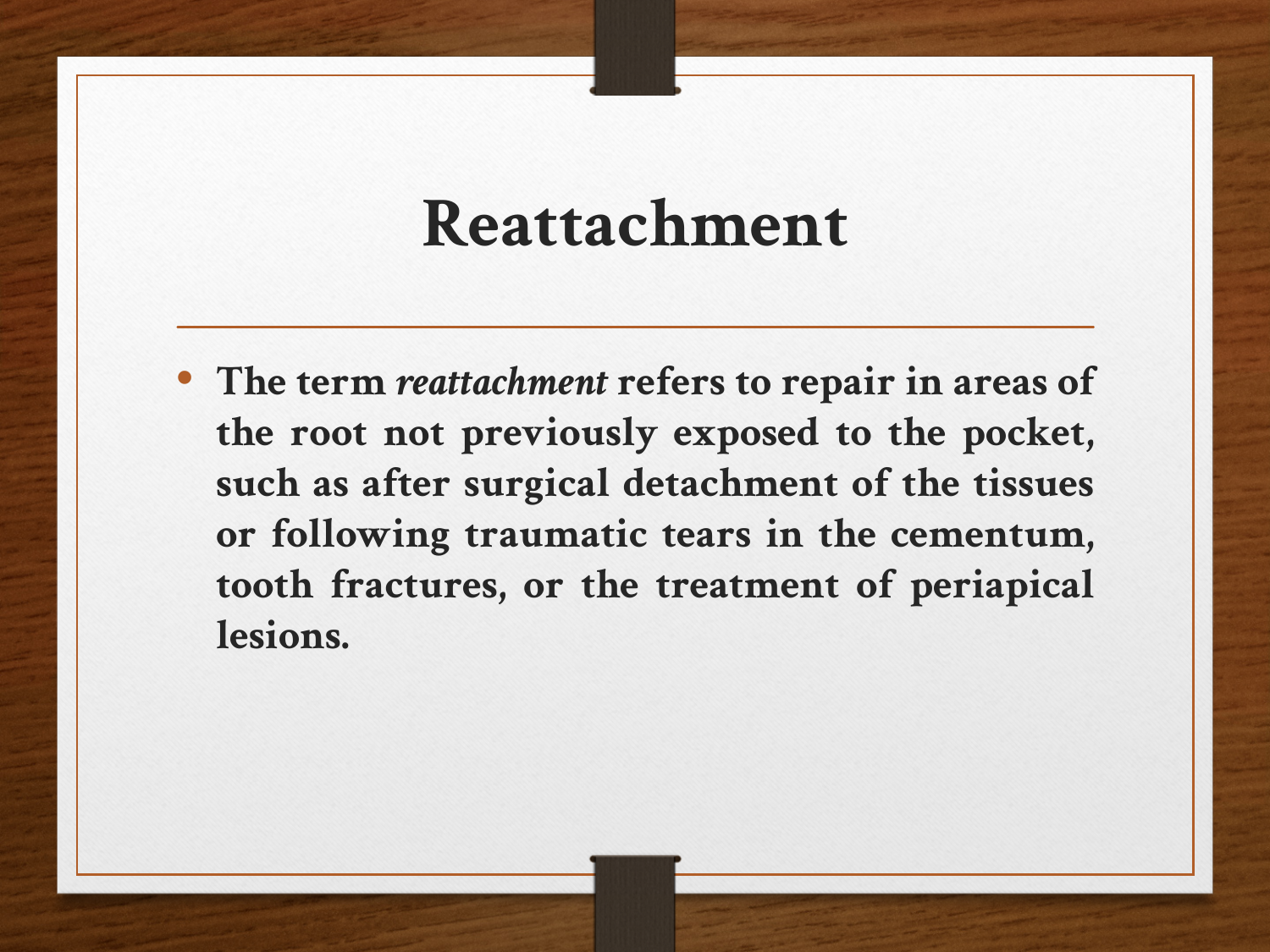

# Reattachment
The term reattachment refers to repair in areas of the root not previously exposed to the pocket, such as after surgical detachment of the tissues or following traumatic tears in the cementum, tooth fractures, or the treatment of periapical lesions.